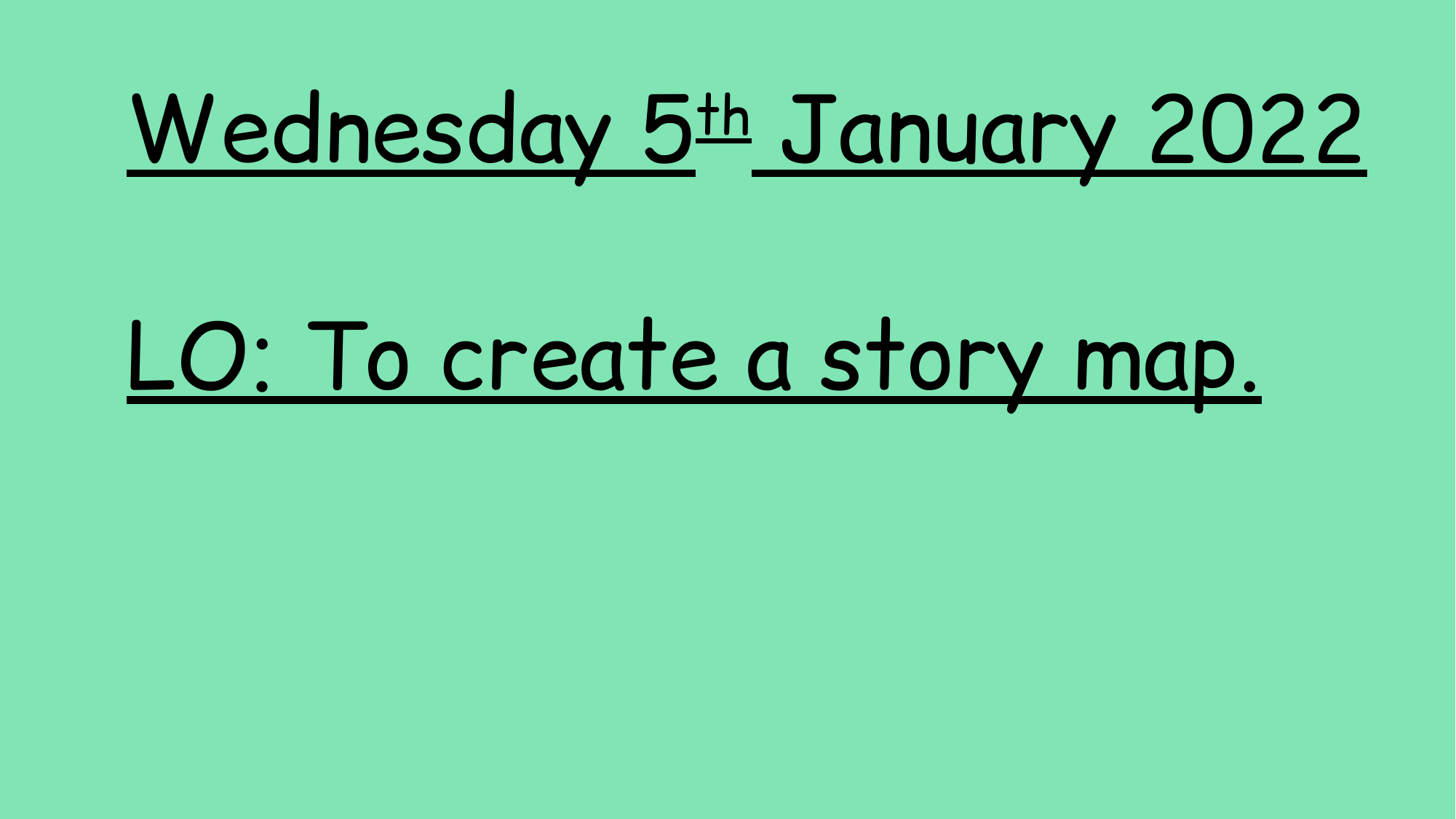

Wednesday 5th January 2022

LO: To create a story map.